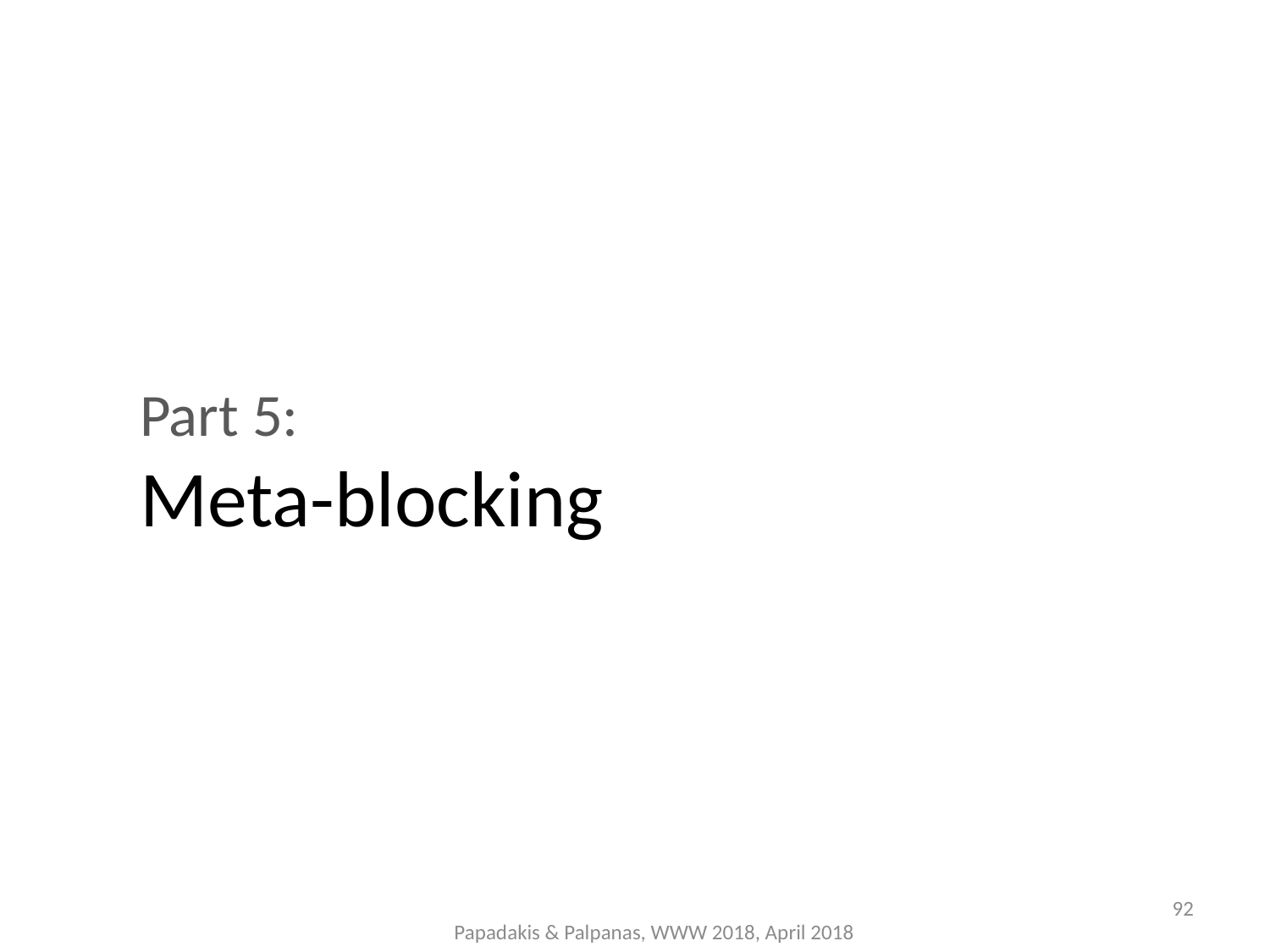

Part 5:
	Meta-blocking
92
Papadakis & Palpanas, WWW 2018, April 2018